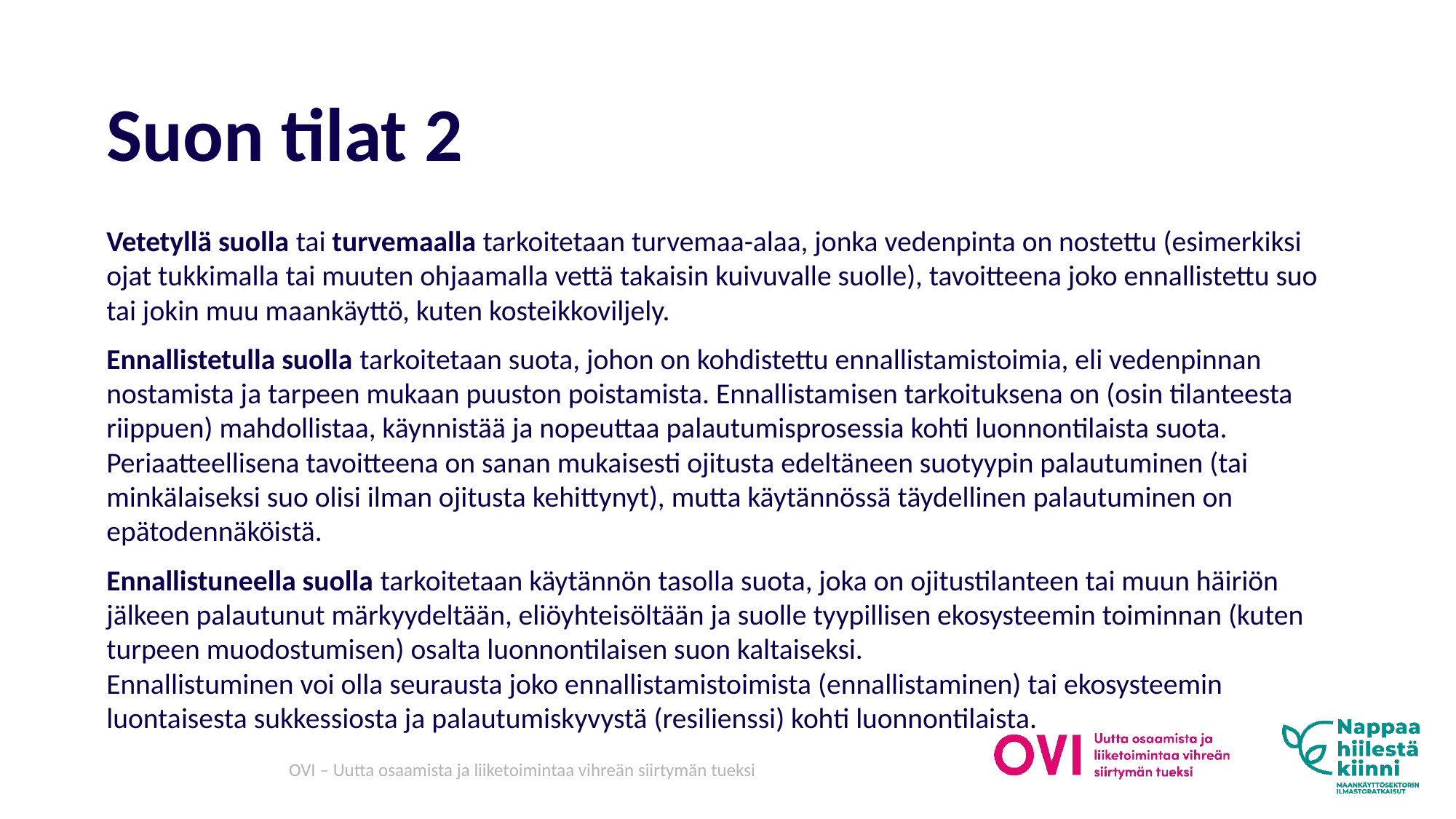

# Suon tilat 2
Vetetyllä suolla tai turvemaalla tarkoitetaan turvemaa-alaa, jonka vedenpinta on nostettu (esimerkiksi ojat tukkimalla tai muuten ohjaamalla vettä takaisin kuivuvalle suolle), tavoitteena joko ennallistettu suo tai jokin muu maankäyttö, kuten kosteikkoviljely.
Ennallistetulla suolla tarkoitetaan suota, johon on kohdistettu ennallistamistoimia, eli vedenpinnan nostamista ja tarpeen mukaan puuston poistamista. Ennallistamisen tarkoituksena on (osin tilanteesta riippuen) mahdollistaa, käynnistää ja nopeuttaa palautumisprosessia kohti luonnontilaista suota. Periaatteellisena tavoitteena on sanan mukaisesti ojitusta edeltäneen suotyypin palautuminen (tai minkälaiseksi suo olisi ilman ojitusta kehittynyt), mutta käytännössä täydellinen palautuminen on epätodennäköistä.
Ennallistuneella suolla tarkoitetaan käytännön tasolla suota, joka on ojitustilanteen tai muun häiriön jälkeen palautunut märkyydeltään, eliöyhteisöltään ja suolle tyypillisen ekosysteemin toiminnan (kuten turpeen muodostumisen) osalta luonnontilaisen suon kaltaiseksi.
Ennallistuminen voi olla seurausta joko ennallistamistoimista (ennallistaminen) tai ekosysteemin luontaisesta sukkessiosta ja palautumiskyvystä (resilienssi) kohti luonnontilaista.
OVI – Uutta osaamista ja liiketoimintaa vihreän siirtymän tueksi